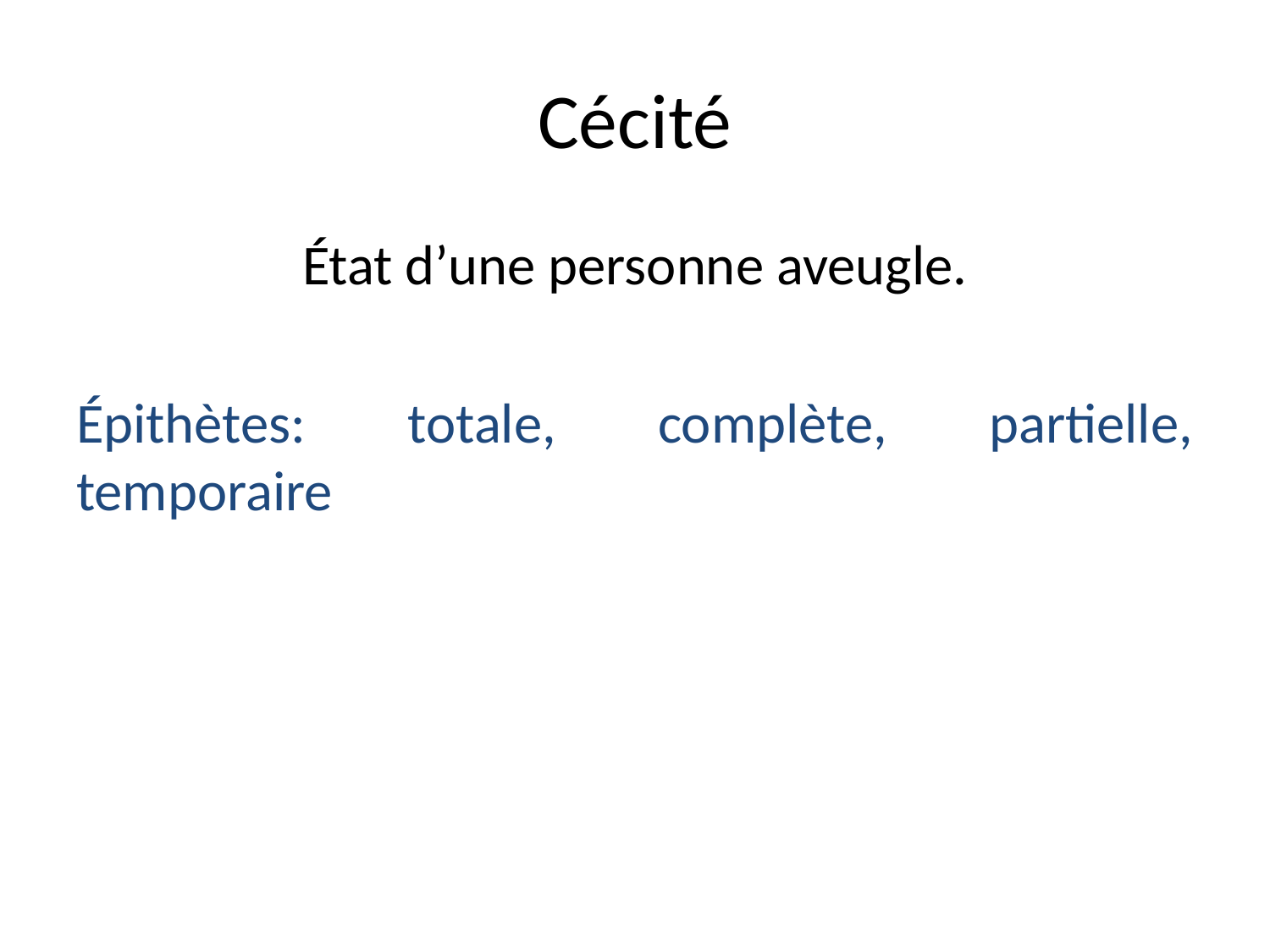

# Cécité
État d’une personne aveugle.

Épithètes: totale, complète, partielle, temporaire